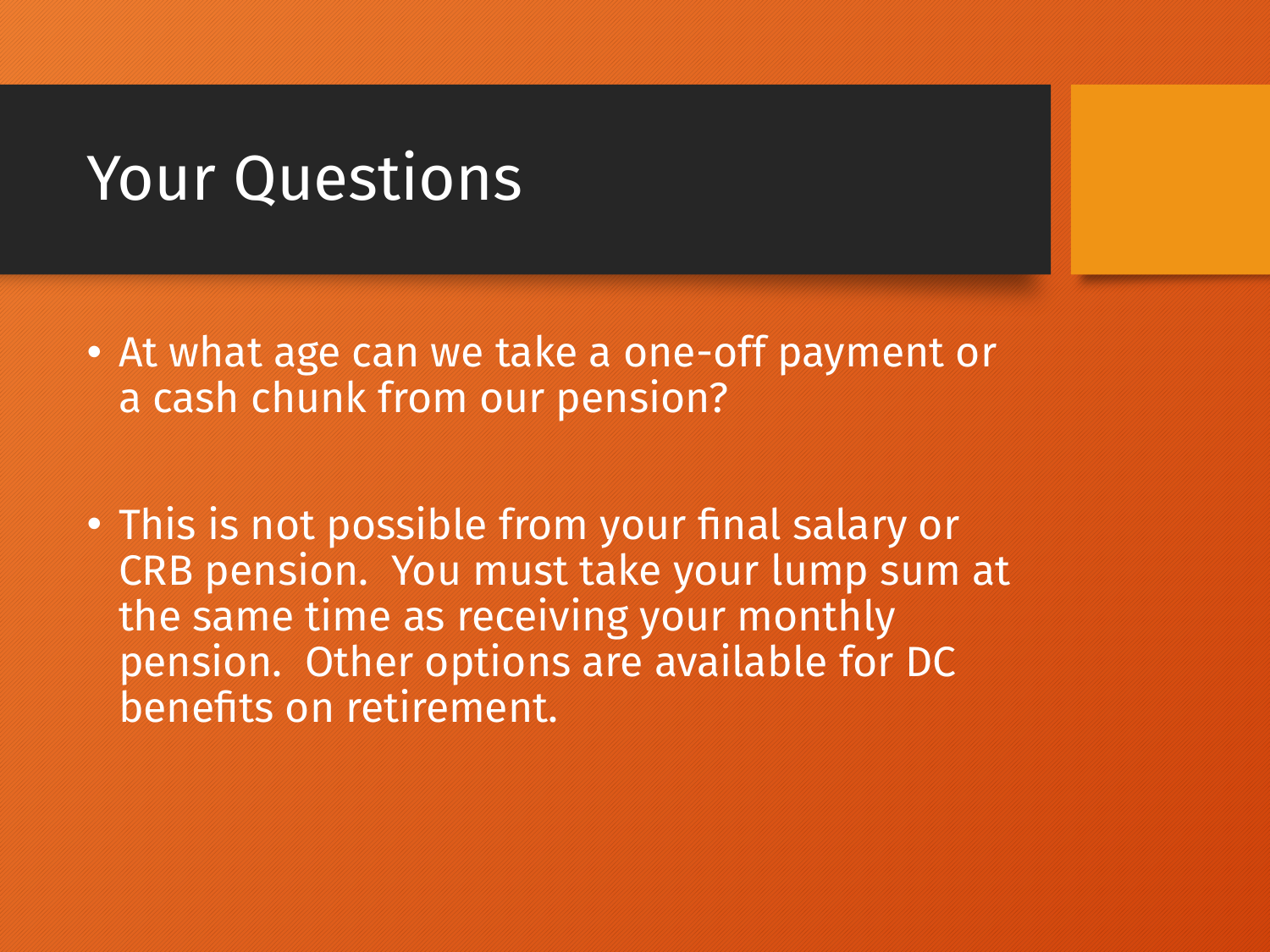

# Your Questions
At what age can we take a one-off payment or a cash chunk from our pension?

This is not possible from your final salary or CRB pension.  You must take your lump sum at the same time as receiving your monthly pension.  Other options are available for DC benefits on retirement.